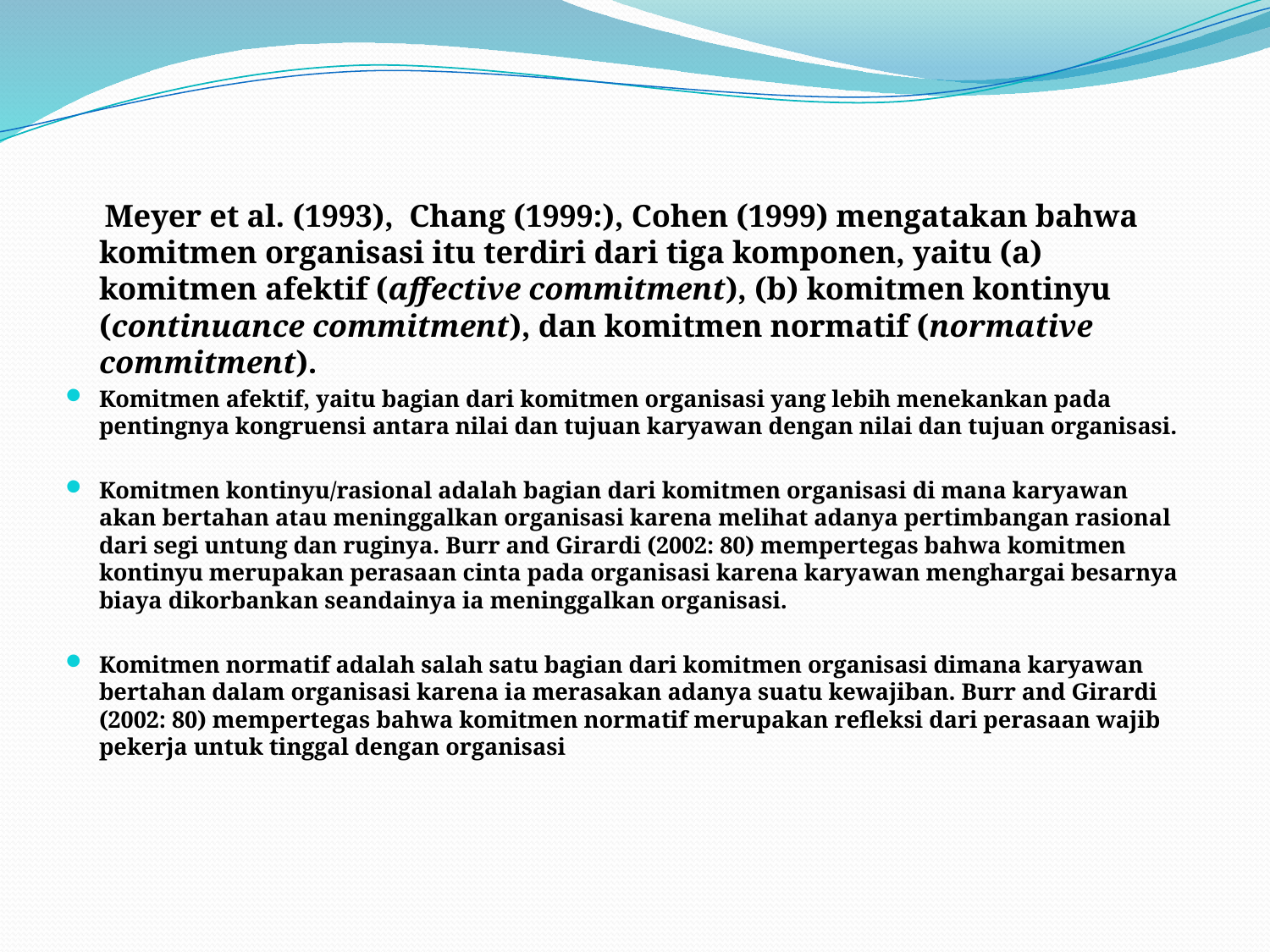

Meyer et al. (1993),  Chang (1999:), Cohen (1999) mengatakan bahwa komitmen organisasi itu terdiri dari tiga komponen, yaitu (a) komitmen afektif (affective commitment), (b) komitmen kontinyu (continuance commitment), dan komitmen normatif (normative commitment).
Komitmen afektif, yaitu bagian dari komitmen organisasi yang lebih menekankan pada pentingnya kongruensi antara nilai dan tujuan karyawan dengan nilai dan tujuan organisasi.

Komitmen kontinyu/rasional adalah bagian dari komitmen organisasi di mana karyawan akan bertahan atau meninggalkan organisasi karena melihat adanya pertimbangan rasional dari segi untung dan ruginya. Burr and Girardi (2002: 80) mempertegas bahwa komitmen kontinyu merupakan perasaan cinta pada organisasi karena karyawan menghargai besarnya biaya dikorbankan seandainya ia meninggalkan organisasi.

Komitmen normatif adalah salah satu bagian dari komitmen organisasi dimana karyawan bertahan dalam organisasi karena ia merasakan adanya suatu kewajiban. Burr and Girardi (2002: 80) mempertegas bahwa komitmen normatif merupakan refleksi dari perasaan wajib pekerja untuk tinggal dengan organisasi